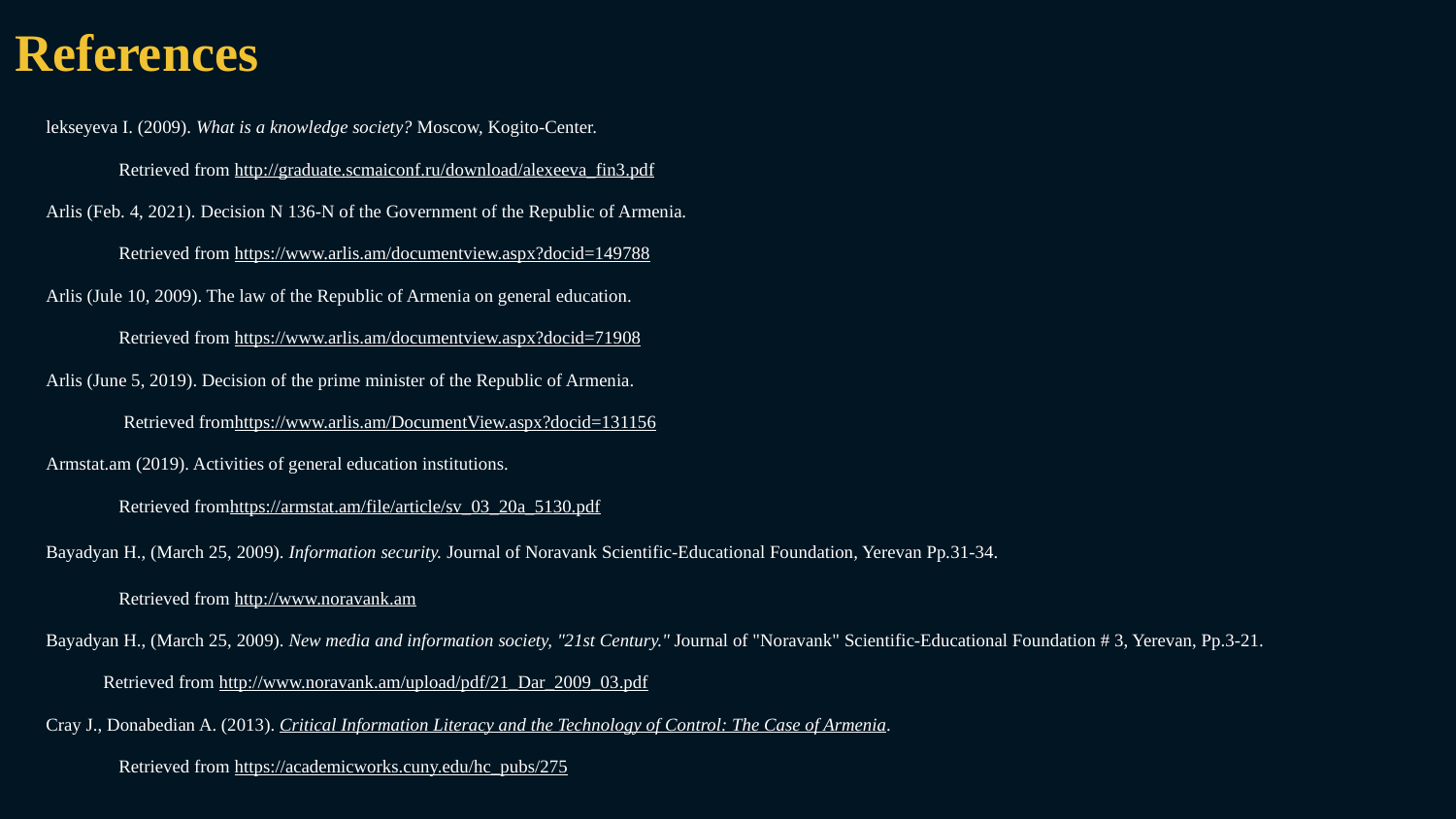

References
lekseyeva I. (2009). What is a knowledge society? Moscow, Kogito-Center.
Retrieved from http://graduate.scmaiconf.ru/download/alexeeva_fin3.pdf
Arlis (Feb. 4, 2021). Decision N 136-N of the Government of the Republic of Armenia.
Retrieved from https://www.arlis.am/documentview.aspx?docid=149788
Arlis (Jule 10, 2009). The law of the Republic of Armenia on general education.
Retrieved from https://www.arlis.am/documentview.aspx?docid=71908
Arlis (June 5, 2019). Decision of the prime minister of the Republic of Armenia.
 Retrieved fromhttps://www.arlis.am/DocumentView.aspx?docid=131156
Armstat.am (2019). Activities of general education institutions.
Retrieved fromhttps://armstat.am/file/article/sv_03_20a_5130.pdf
Bayadyan H., (March 25, 2009). Information security. Journal of Noravank Scientific-Educational Foundation, Yerevan Pp.31-34.
Retrieved from http://www.noravank.am
Bayadyan H., (March 25, 2009). New media and information society, "21st Century." Journal of "Noravank" Scientific-Educational Foundation # 3, Yerevan, Pp.3-21.
Retrieved from http://www.noravank.am/upload/pdf/21_Dar_2009_03.pdf
Cray J., Donabedian A. (2013). Critical Information Literacy and the Technology of Control: The Case of Armenia.
Retrieved from https://academicworks.cuny.edu/hc_pubs/275